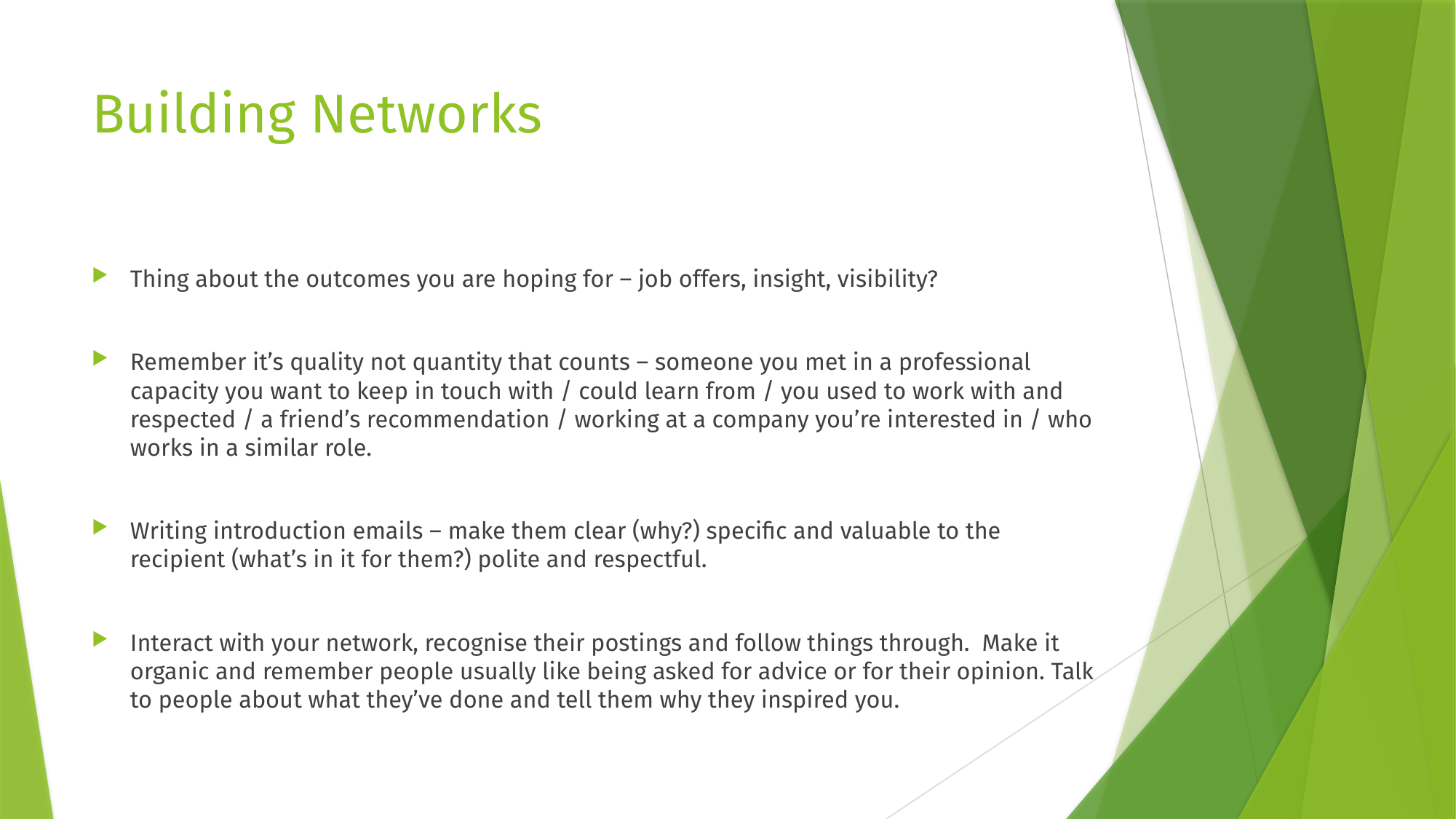

# Building Networks
Thing about the outcomes you are hoping for – job offers, insight, visibility?

Remember it’s quality not quantity that counts – someone you met in a professional capacity you want to keep in touch with / could learn from / you used to work with and respected / a friend’s recommendation / working at a company you’re interested in / who works in a similar role.

Writing introduction emails – make them clear (why?) specific and valuable to the recipient (what’s in it for them?) polite and respectful.

Interact with your network, recognise their postings and follow things through.  Make it organic and remember people usually like being asked for advice or for their opinion. Talk to people about what they’ve done and tell them why they inspired you.